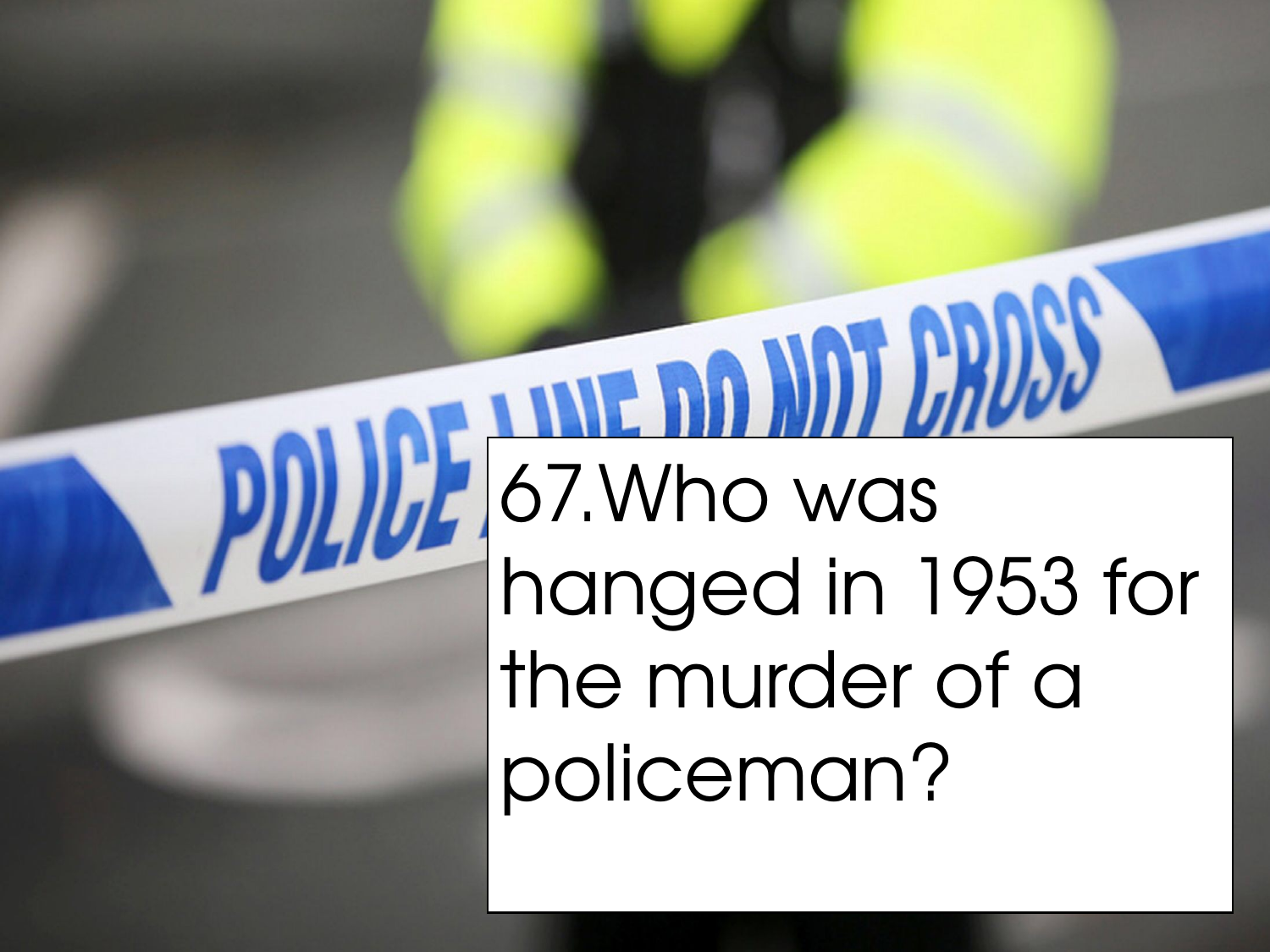

67.Who was hanged in 1953 for the murder of a policeman?